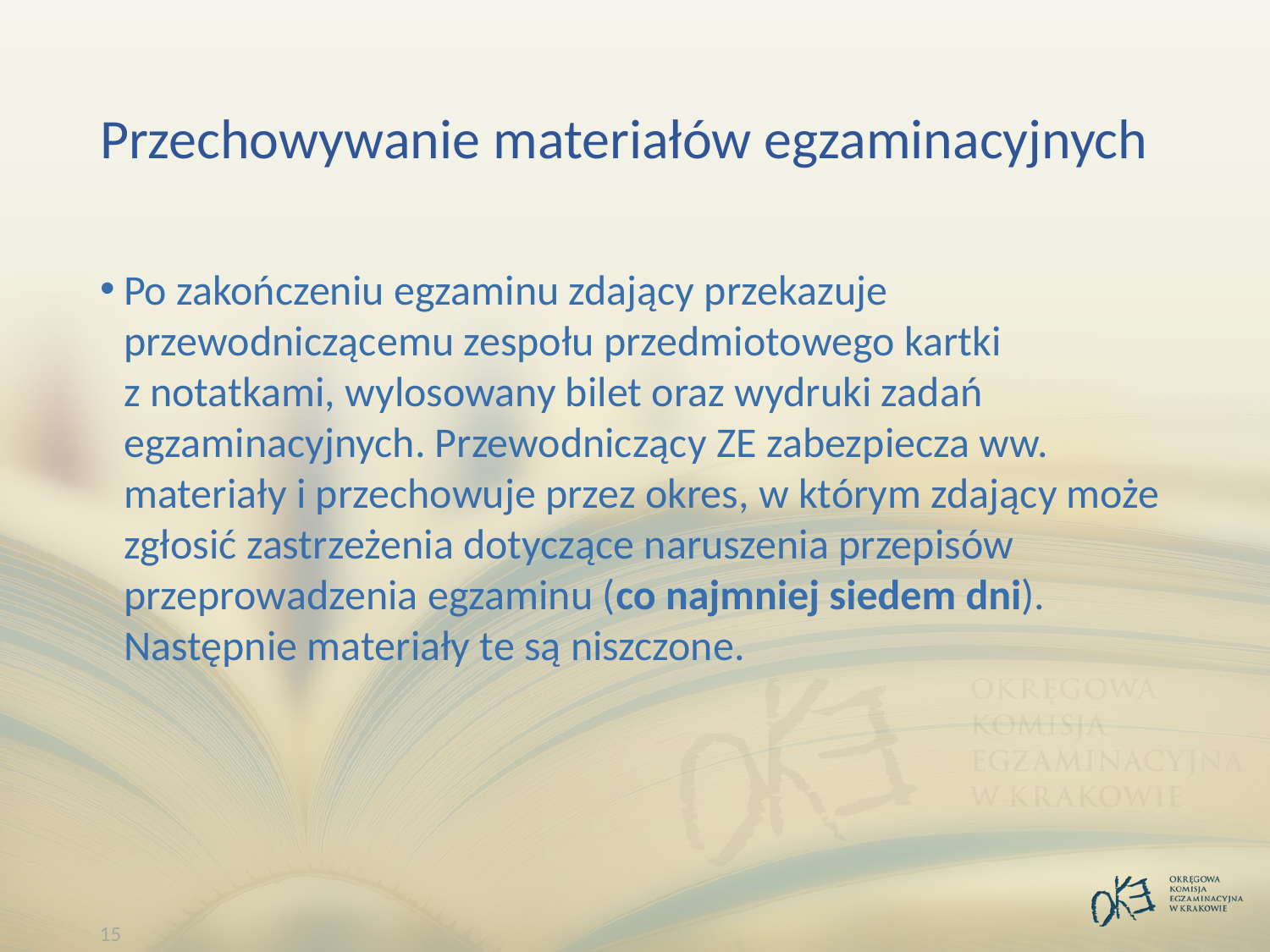

# Przechowywanie materiałów egzaminacyjnych
Po zakończeniu egzaminu zdający przekazuje przewodniczącemu zespołu przedmiotowego kartki
z notatkami, wylosowany bilet oraz wydruki zadań egzaminacyjnych. Przewodniczący ZE zabezpiecza ww. materiały i przechowuje przez okres, w którym zdający może zgłosić zastrzeżenia dotyczące naruszenia przepisów przeprowadzenia egzaminu (co najmniej siedem dni). Następnie materiały te są niszczone.